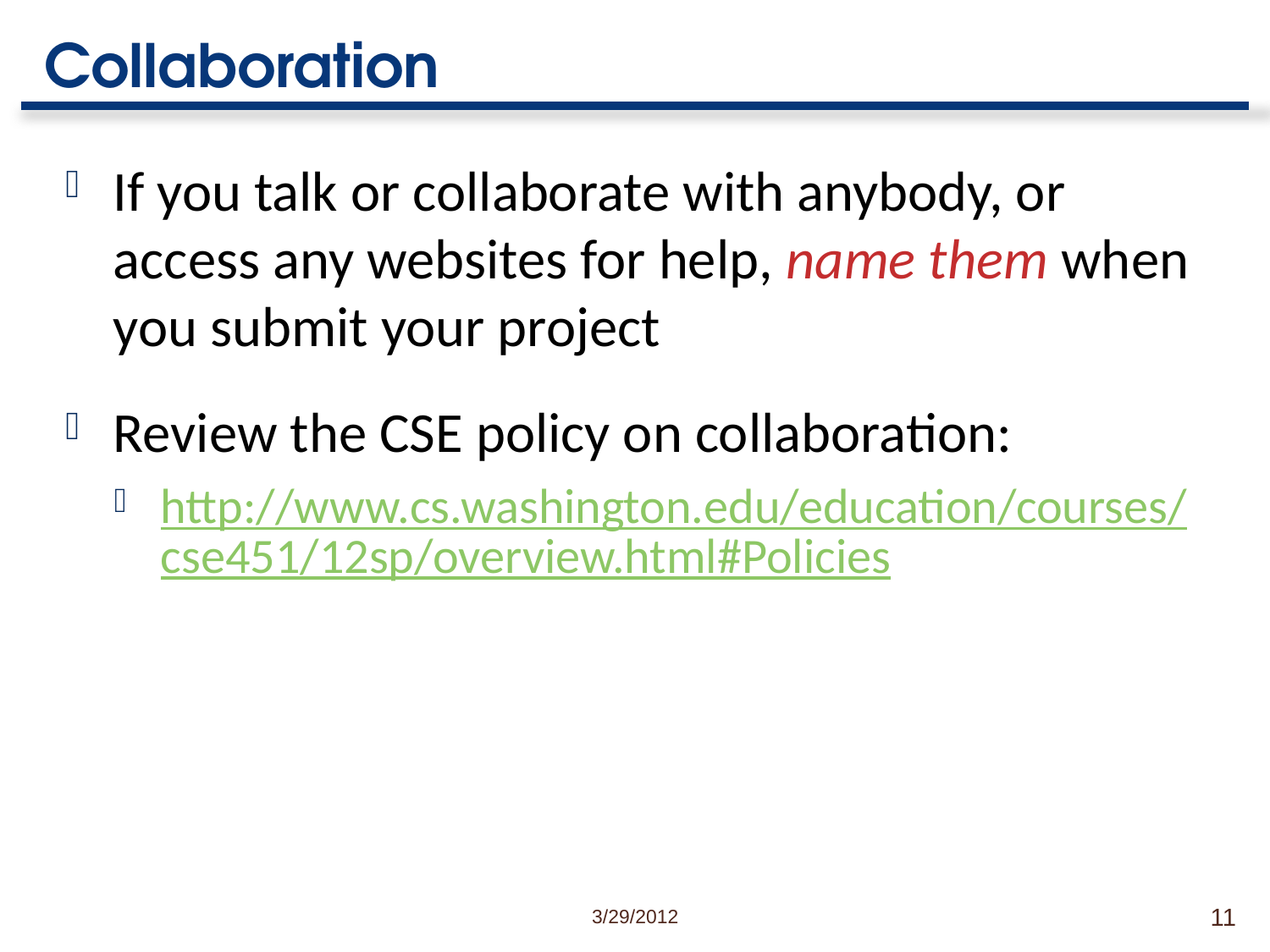

# Collaboration
If you talk or collaborate with anybody, or access any websites for help, name them when you submit your project
Review the CSE policy on collaboration:
http://www.cs.washington.edu/education/courses/cse451/12sp/overview.html#Policies
3/29/2012
11